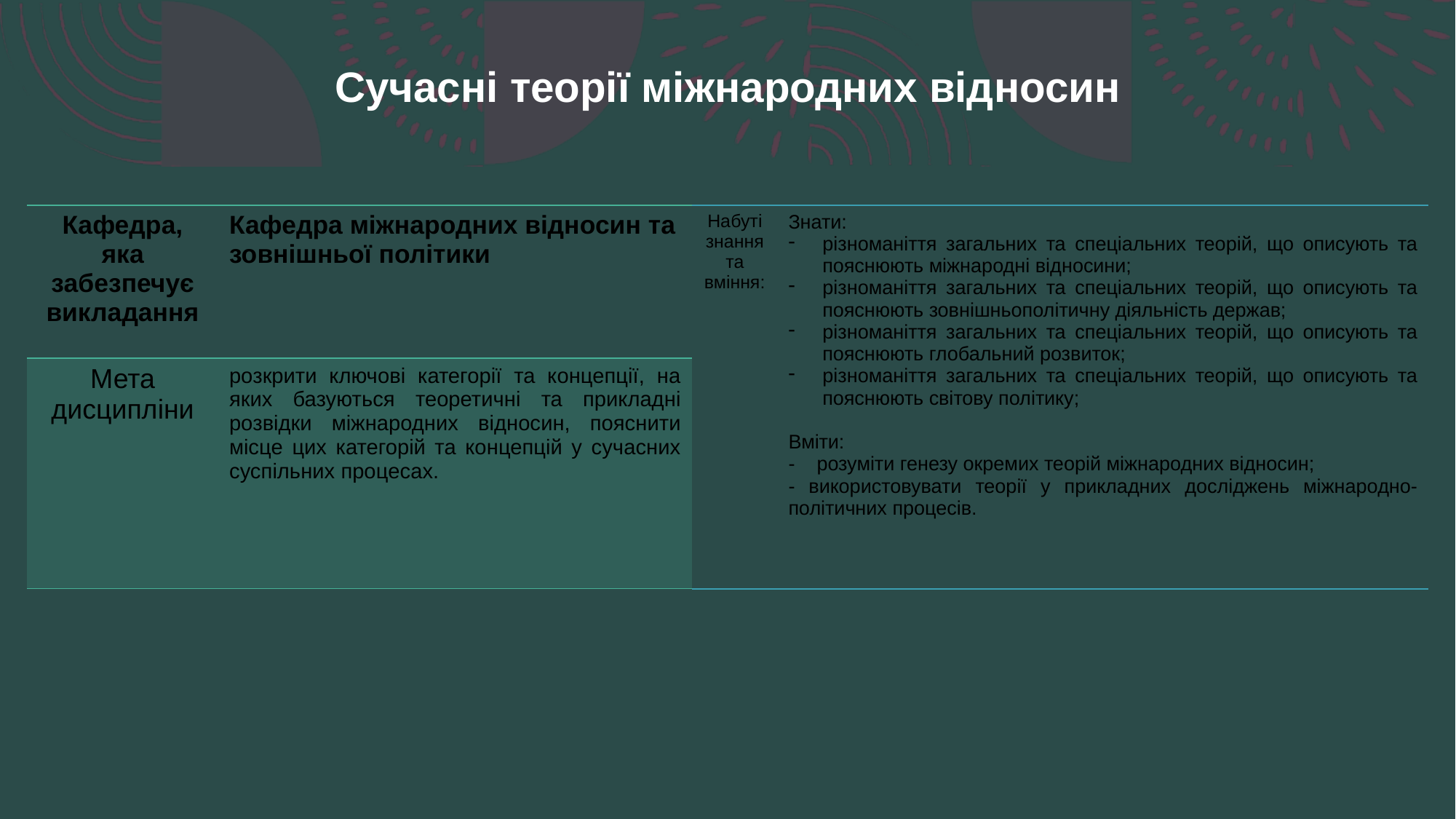

Сучасні теорії міжнародних відносин
| Кафедра, яка забезпечує викладання | Кафедра міжнародних відносин та зовнішньої політики |
| --- | --- |
| Мета дисципліни | розкрити ключові категорії та концепції, на яких базуються теоретичні та прикладні розвідки міжнародних відносин, пояснити місце цих категорій та концепцій у сучасних суспільних процесах. |
| Набуті знання та вміння: | Знати: різноманіття загальних та спеціальних теорій, що описують та пояснюють міжнародні відносини; різноманіття загальних та спеціальних теорій, що описують та пояснюють зовнішньополітичну діяльність держав; різноманіття загальних та спеціальних теорій, що описують та пояснюють глобальний розвиток; різноманіття загальних та спеціальних теорій, що описують та пояснюють світову політику; Вміти: - розуміти генезу окремих теорій міжнародних відносин; - використовувати теорії у прикладних досліджень міжнародно-політичних процесів. |
| --- | --- |